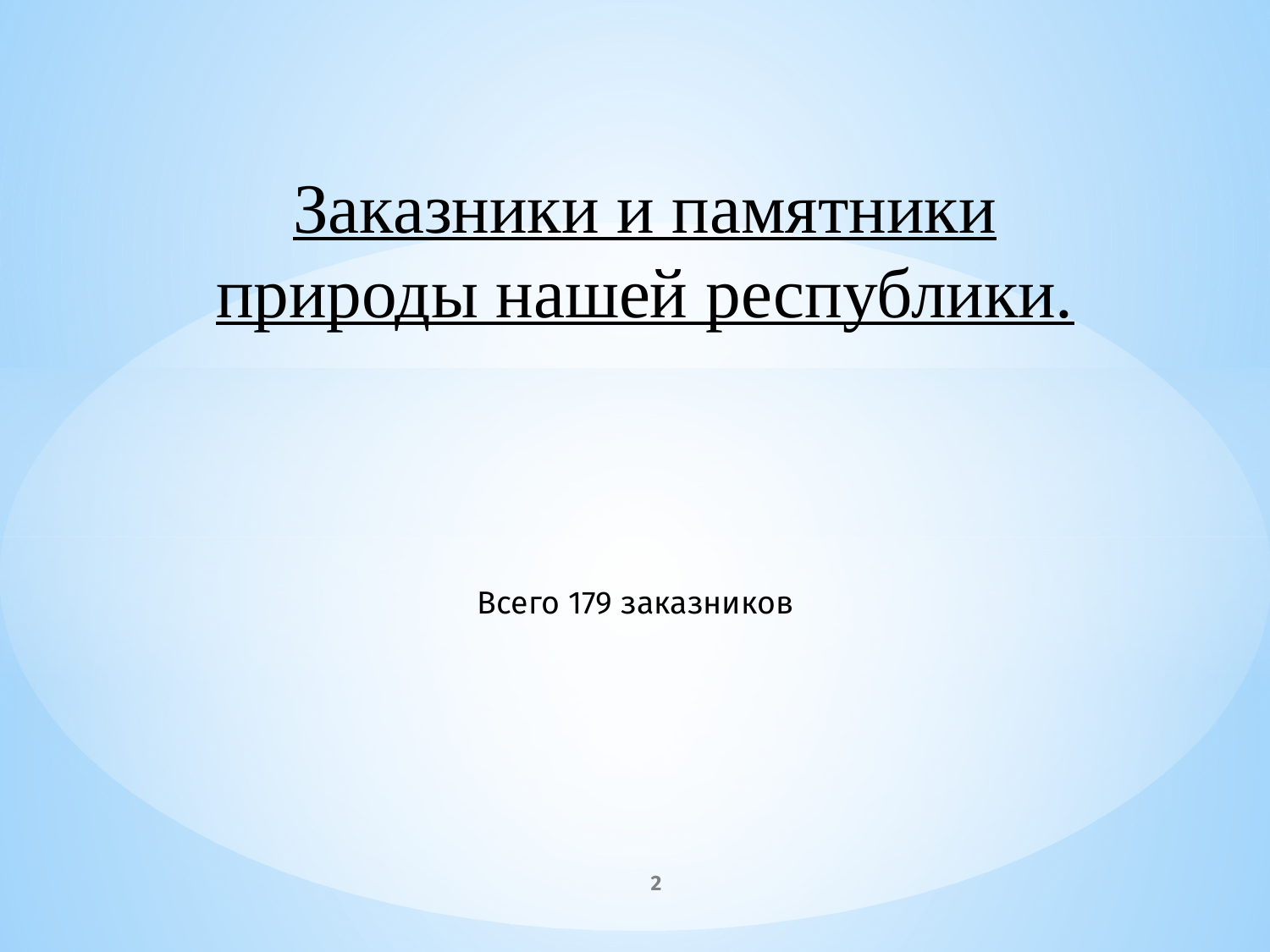

Заказники и памятники природы нашей республики.
Всего 179 заказников
2